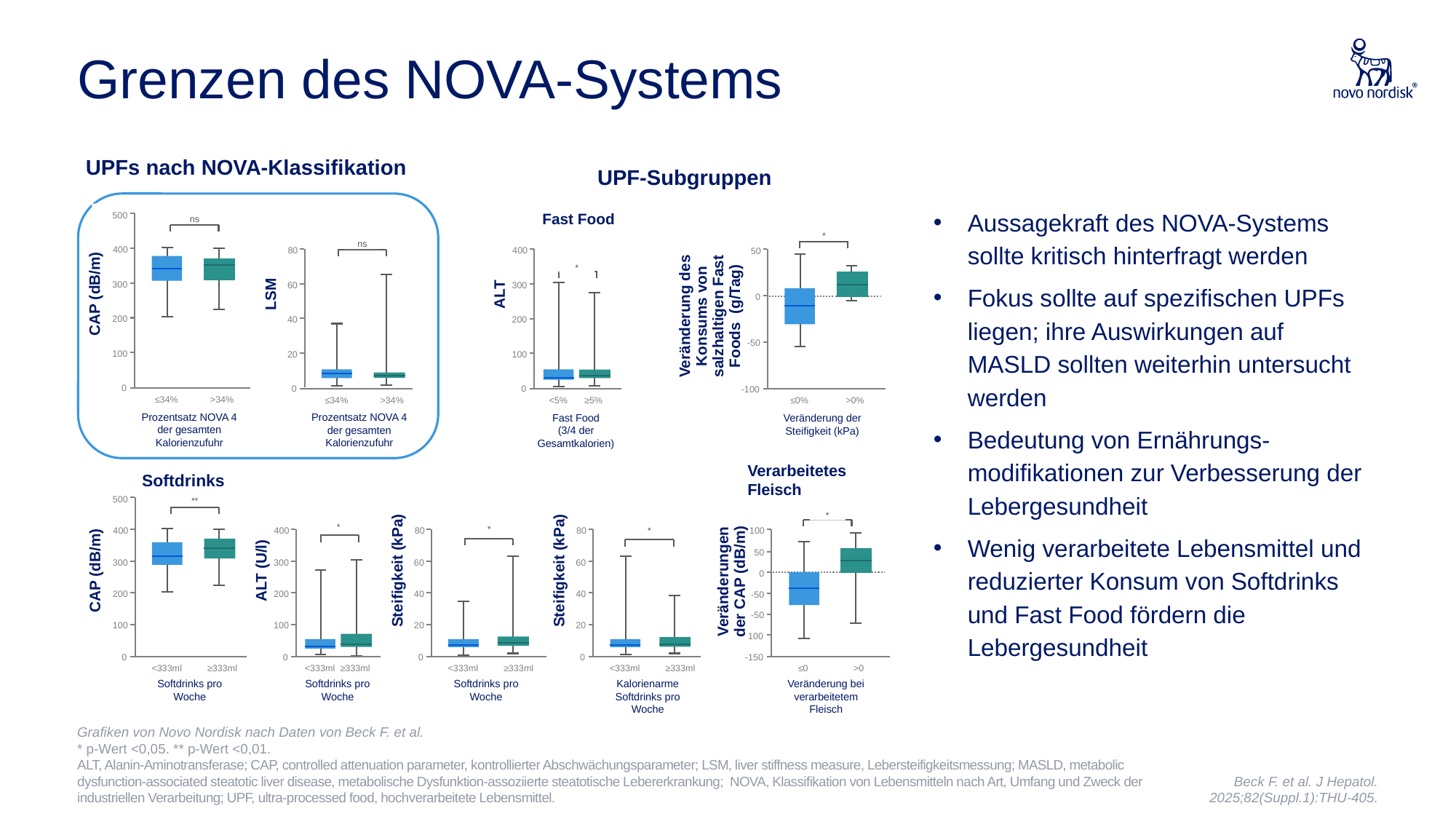

# Grenzen des NOVA-Systems
UPFs nach NOVA-Klassifikation
UPF-Subgruppen

Aussagekraft des NOVA-Systems sollte kritisch hinterfragt werden
Fokus sollte auf spezifischen UPFs liegen; ihre Auswirkungen auf MASLD sollten weiterhin untersucht werden
Bedeutung von Ernährungs-modifikationen zur Verbesserung der Lebergesundheit
Wenig verarbeitete Lebensmittel und reduzierter Konsum von Softdrinks und Fast Food fördern die Lebergesundheit

500
400
300
200
100
ns

CAP (dB/m)
0
≤34%
>34%
Prozentsatz NOVA 4
der gesamten Kalorienzufuhr
Fast Food
ns
80
60
40
20
LSM

0
≤34%
>34%
Prozentsatz NOVA 4
der gesamten Kalorienzufuhr
400
300
200
100
*
ALT

0
<5%
≥5%
Fast Food
(3/4 der Gesamtkalorien)
*
50

Veränderung des Konsums von salzhaltigen Fast Foods  (g/Tag)
0

-50
-100
≤0%
>0%
Veränderung der Steifigkeit (kPa)
Verarbeitetes Fleisch
*
100
50

0
Veränderungen der CAP (dB/m)

-50
-50
-100
-150
≤0
>0
Veränderung bei verarbeitetem Fleisch
Softdrinks
500
400
300
200
100
**

CAP (dB/m)
0
<333ml
≥333ml
Softdrinks pro Woche
*
400
300
200
100
ALT (U/l)

0
<333ml
≥333ml
Softdrinks pro Woche
*
80
60
40
20
Steifigkeit (kPa)

0
<333ml
≥333ml
Softdrinks pro Woche
*
80
60
40
20
Steifigkeit (kPa)

0
<333ml
≥333ml
Kalorienarme Softdrinks pro Woche
Grafiken von Novo Nordisk nach Daten von Beck F. et al.
* p-Wert <0,05. ** p-Wert <0,01.
ALT, Alanin-Aminotransferase; CAP, controlled attenuation parameter, kontrollierter Abschwächungsparameter; LSM, liver stiffness measure, Lebersteifigkeitsmessung; MASLD, metabolic dysfunction-associated steatotic liver disease, metabolische Dysfunktion-assoziierte steatotische Lebererkrankung;  NOVA, Klassifikation von Lebensmitteln nach Art, Umfang und Zweck der industriellen Verarbeitung; UPF, ultra-processed food, hochverarbeitete Lebensmittel.
Beck F. et al. J Hepatol. 2025;82(Suppl.1):THU-405.